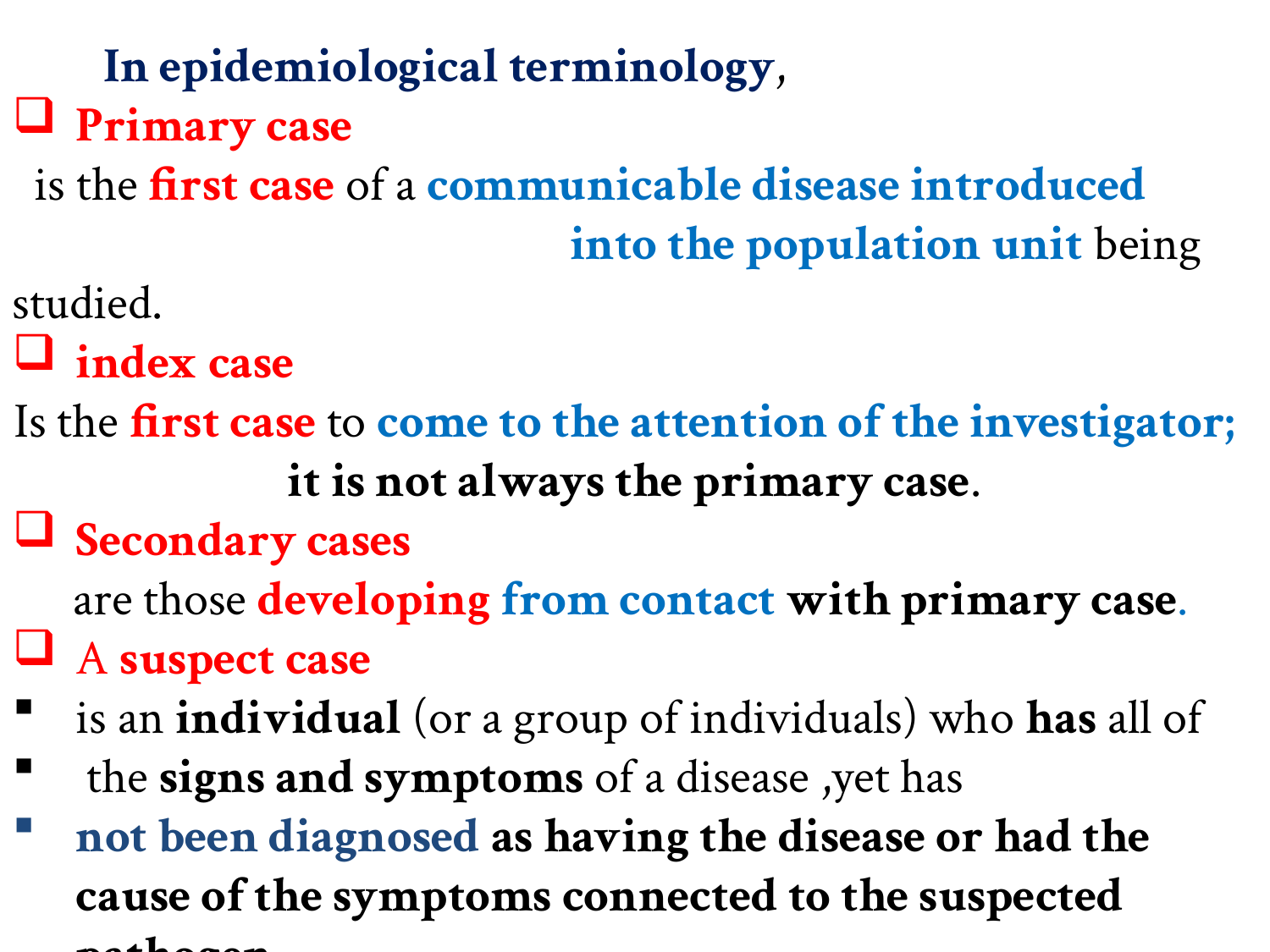

In epidemiological terminology,
Primary case
  is the first case of a communicable disease introduced                                                                 into the population unit being studied.
index case
Is the first case to come to the attention of the investigator;    it is not always the primary case.
Secondary cases
      are those developing from contact with primary case.
A suspect case
is an individual (or a group of individuals) who has all of
 the signs and symptoms of a disease ,yet has
not been diagnosed as having the disease or had the cause of the symptoms connected to the suspected pathogen